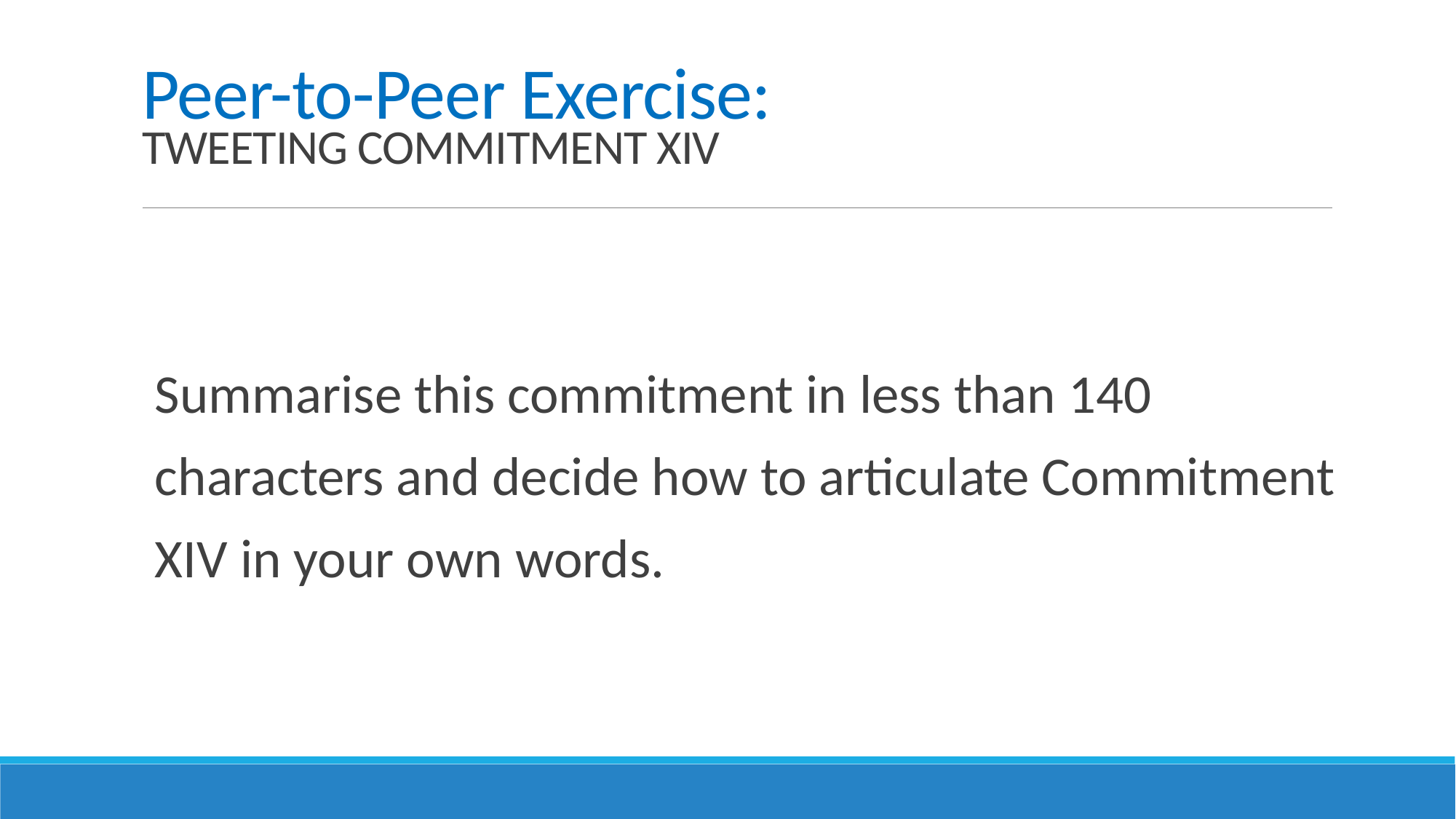

# Peer-to-Peer Exercise: TWEETING COMMITMENT XIV
Summarise this commitment in less than 140 characters and decide how to articulate Commitment XIV in your own words.